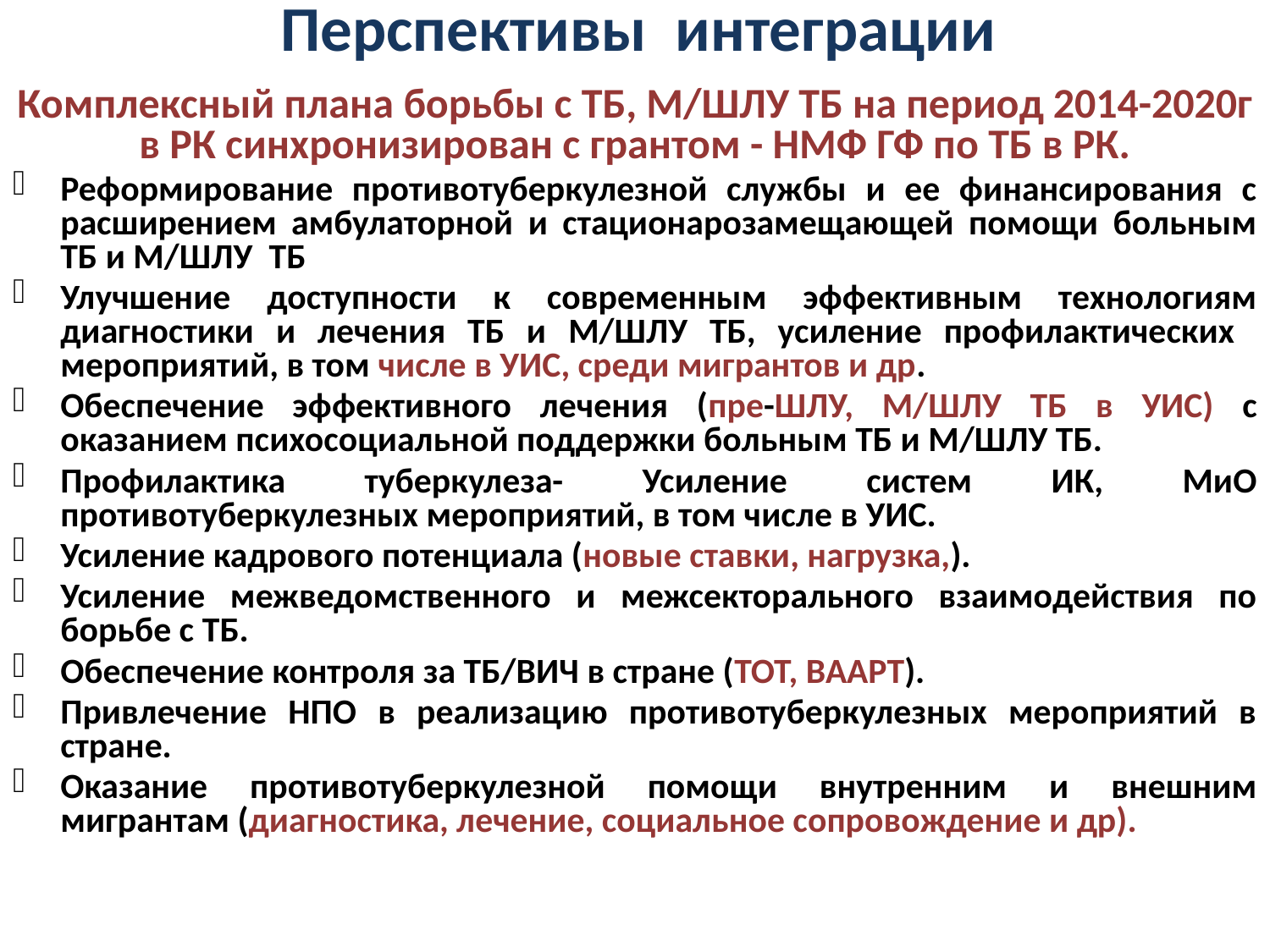

Перспективы  интеграции

Комплексный плана борьбы с ТБ, М/ШЛУ ТБ на период 2014-2020г в РК синхронизирован с грантом - НМФ ГФ по ТБ в РК.
Реформирование противотуберкулезной службы и ее финансирования с расширением амбулаторной и стационарозамещающей помощи больным ТБ и М/ШЛУ  ТБ
Улучшение доступности к современным эффективным технологиям диагностики и лечения ТБ и М/ШЛУ ТБ, усиление профилактических  мероприятий, в том числе в УИС, среди мигрантов и др.
Обеспечение эффективного лечения (пре-ШЛУ, М/ШЛУ ТБ в УИС) с оказанием психосоциальной поддержки больным ТБ и М/ШЛУ ТБ.
Профилактика туберкулеза- Усиление систем ИК, МиО противотуберкулезных мероприятий, в том числе в УИС.
Усиление кадрового потенциала (новые ставки, нагрузка,).
Усиление межведомственного и межсекторального взаимодействия по борьбе с ТБ.
Обеспечение контроля за ТБ/ВИЧ в стране (ТОТ, ВААРТ).
Привлечение НПО в реализацию противотуберкулезных мероприятий в стране.
Оказание противотуберкулезной помощи внутренним и внешним мигрантам (диагностика, лечение, социальное сопровождение и др).